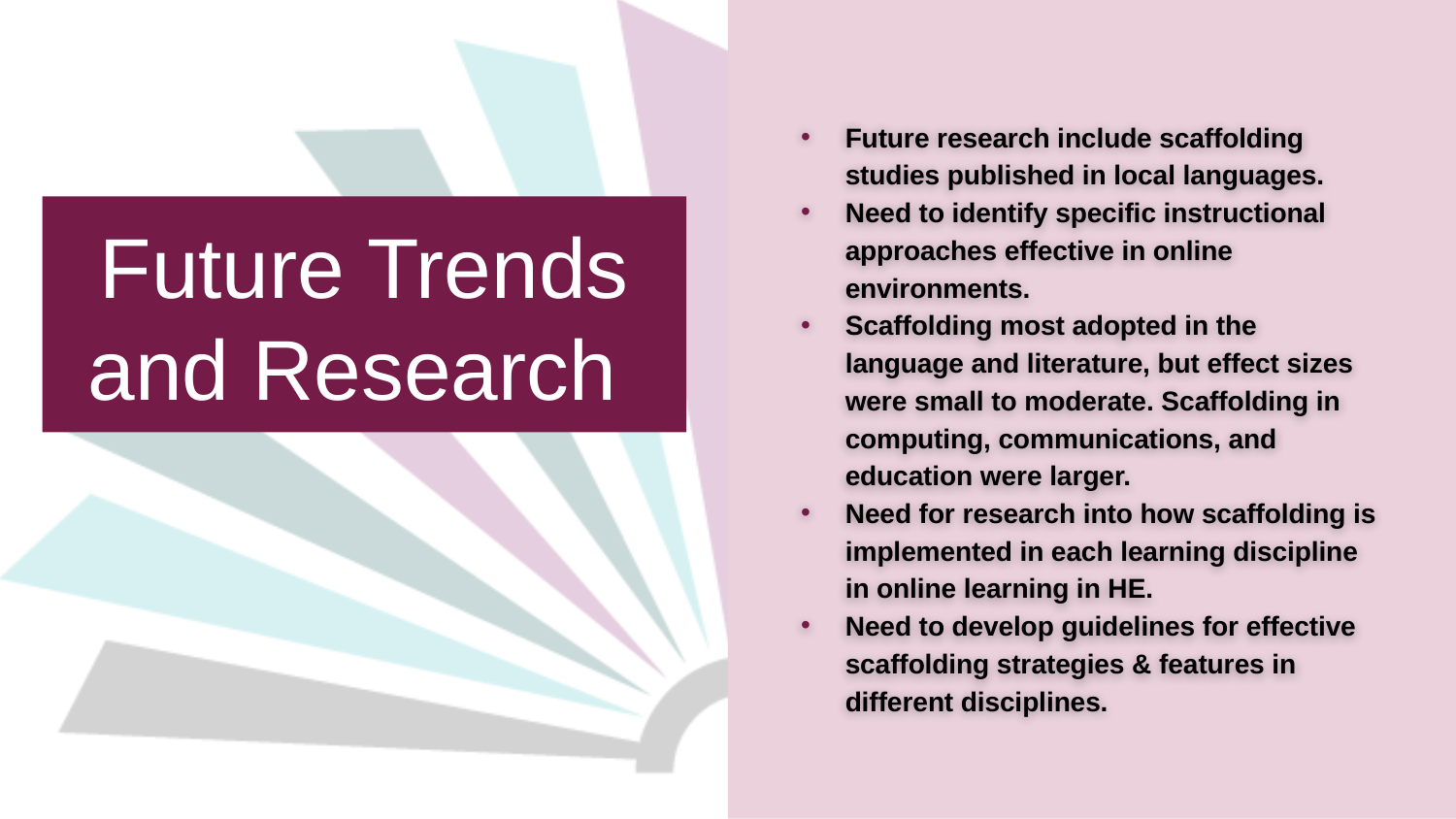

Future research include scaffolding studies published in local languages.
Need to identify specific instructional approaches effective in online environments.
Scaffolding most adopted in the language and literature, but effect sizes were small to moderate. Scaffolding in computing, communications, and education were larger.
Need for research into how scaffolding is implemented in each learning discipline in online learning in HE.
Need to develop guidelines for effective scaffolding strategies & features in different disciplines.
# Future Trends and Research